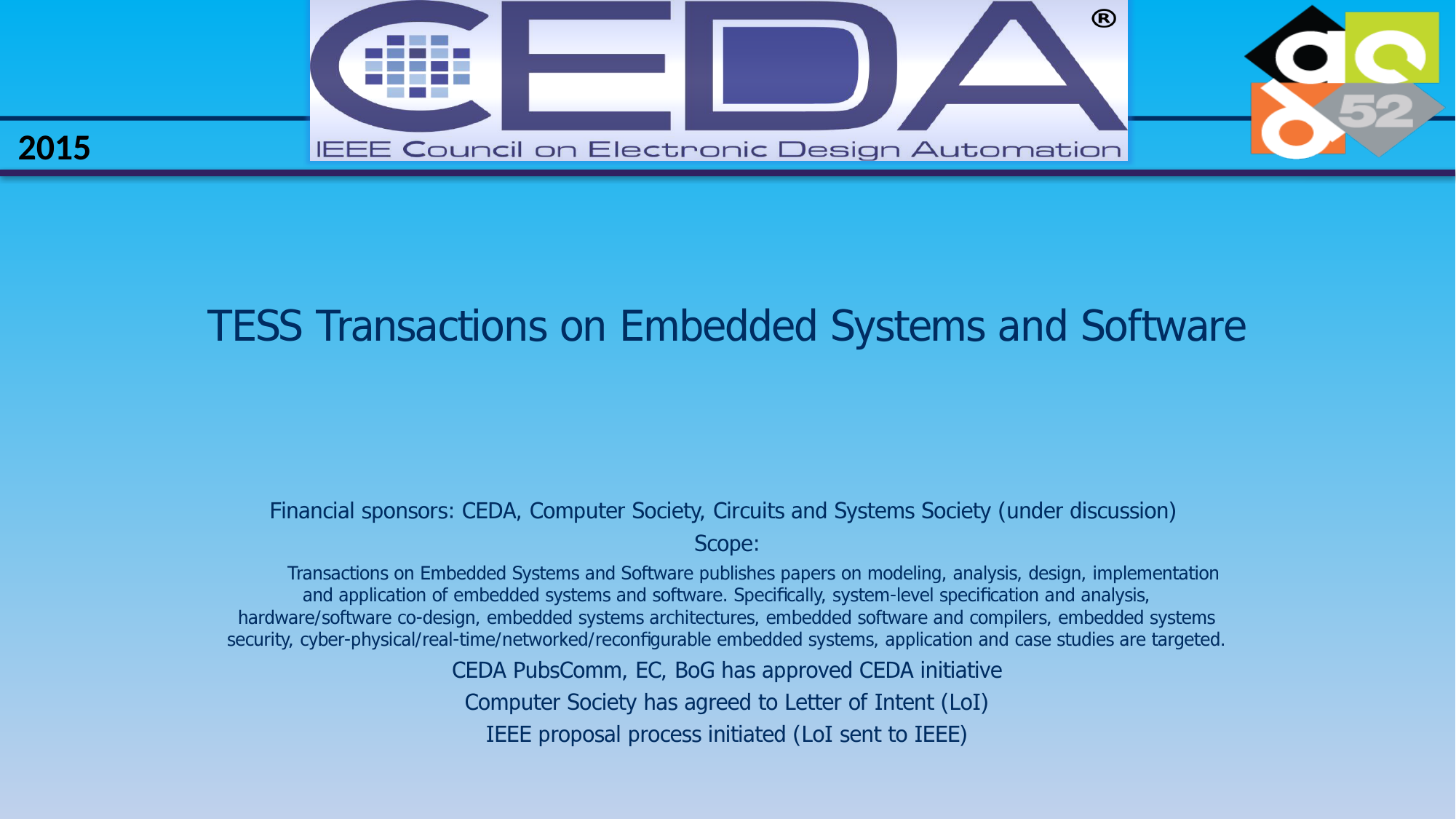

# TESS Transactions on Embedded Systems and Software
Financial sponsors: CEDA, Computer Society, Circuits and Systems Society (under discussion)
Scope:
Transactions on Embedded Systems and Software publishes papers on modeling, analysis, design, implementation and application of embedded systems and software. Specifically, system-level specification and analysis, hardware/software co-design, embedded systems architectures, embedded software and compilers, embedded systems security, cyber-physical/real-time/networked/reconfigurable embedded systems, application and case studies are targeted.
CEDA PubsComm, EC, BoG has approved CEDA initiative
Computer Society has agreed to Letter of Intent (LoI)
IEEE proposal process initiated (LoI sent to IEEE)